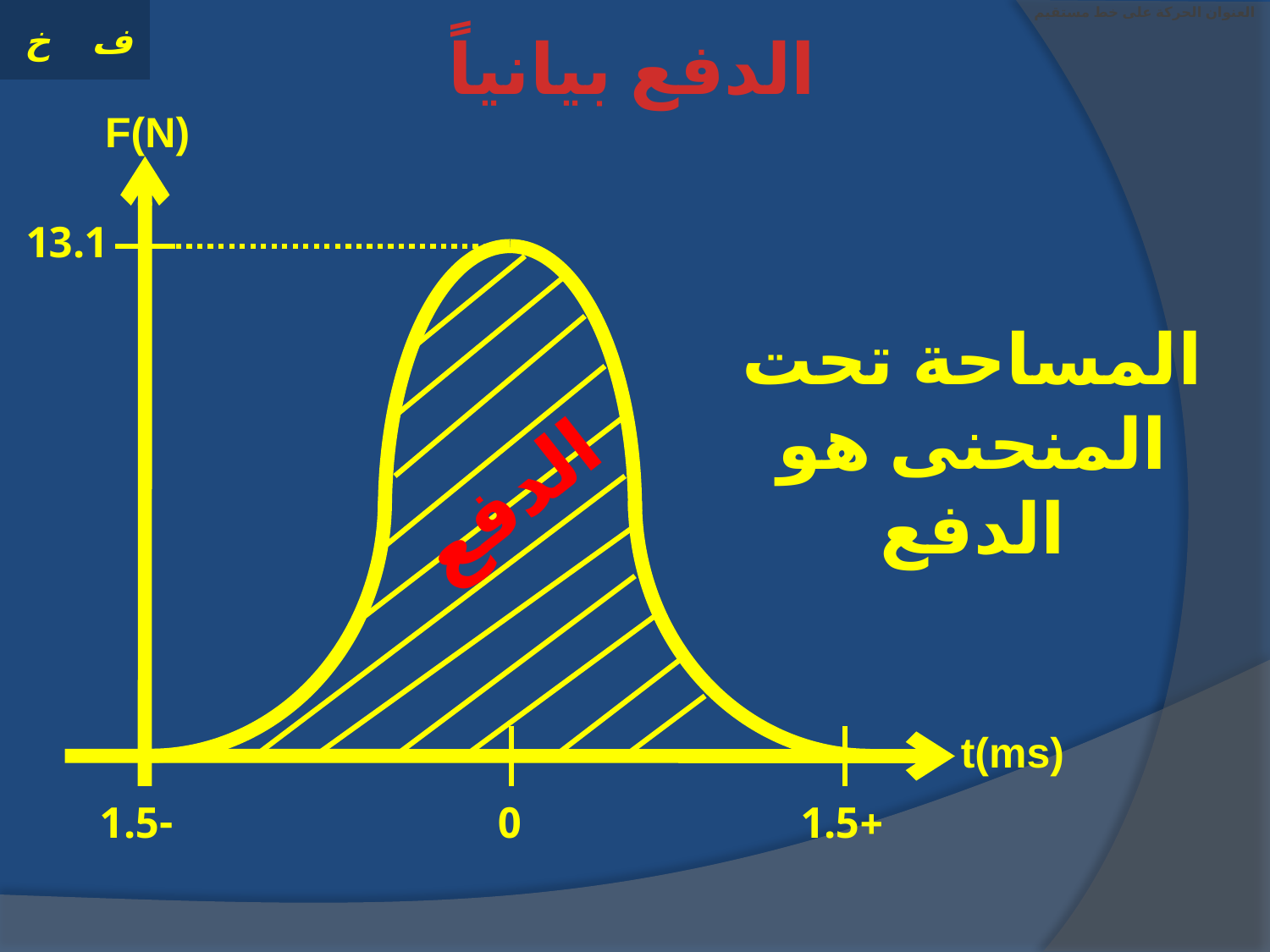

# العنوان الحركة على خط مستقيم
الدفع بيانياً
F(N)
t(ms)
13.1
-1.5
0
+1.5
المساحة تحت المنحنى هو الدفع

الدفع